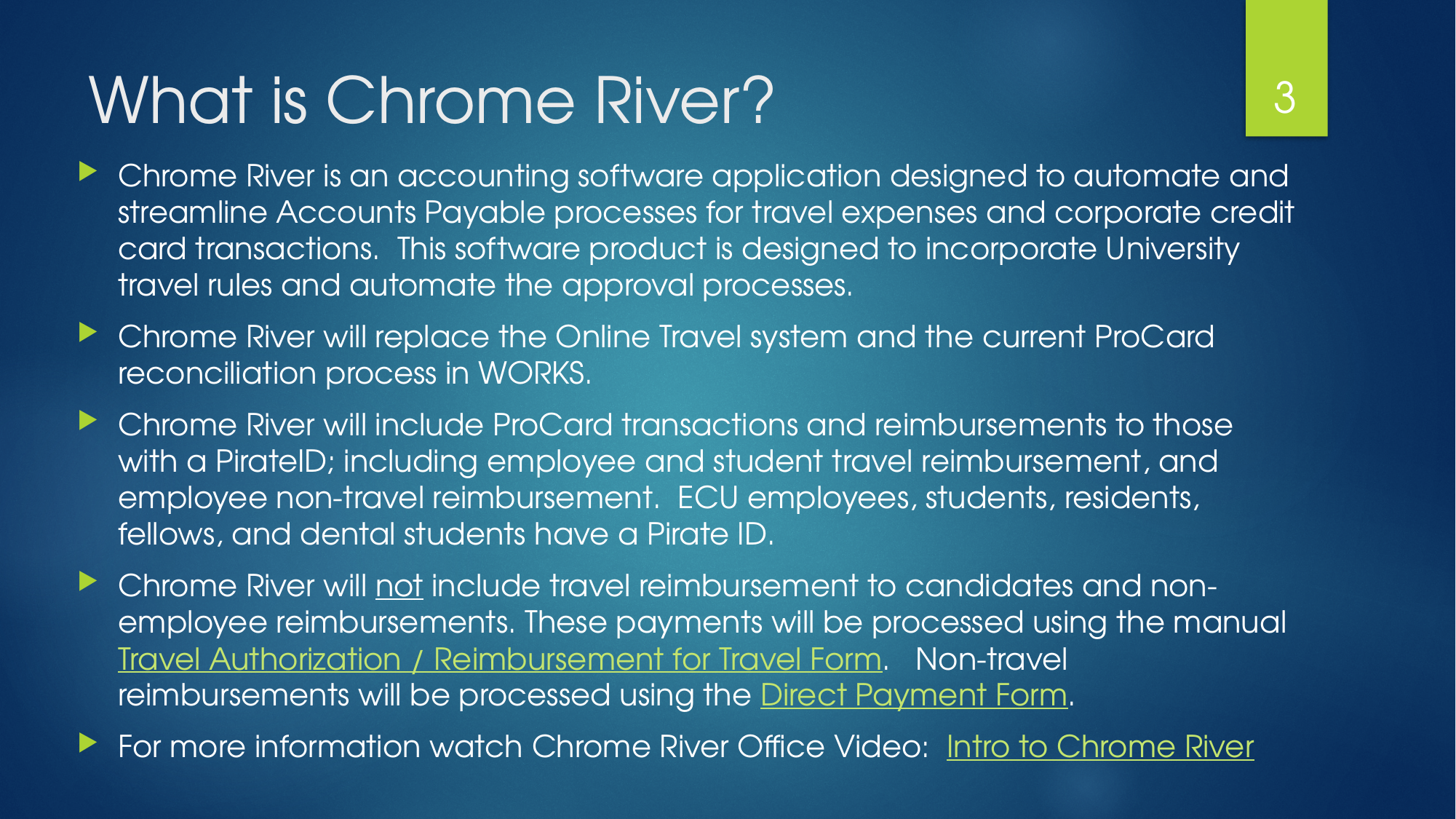

3
# What is Chrome River?
Chrome River is an accounting software application designed to automate and streamline Accounts Payable processes for travel expenses and corporate credit card transactions.  This software product is designed to incorporate University travel rules and automate the approval processes.
Chrome River will replace the Online Travel system and the current ProCard reconciliation process in WORKS.
Chrome River will include ProCard transactions and reimbursements to those with a PirateID; including employee and student travel reimbursement, and employee non-travel reimbursement.  ECU employees, students, residents, fellows, and dental students have a Pirate ID.
Chrome River will not include travel reimbursement to candidates and non-employee reimbursements. These payments will be processed using the manual Travel Authorization / Reimbursement for Travel Form.   Non-travel reimbursements will be processed using the Direct Payment Form.
For more information watch Chrome River Office Video:  Intro to Chrome River